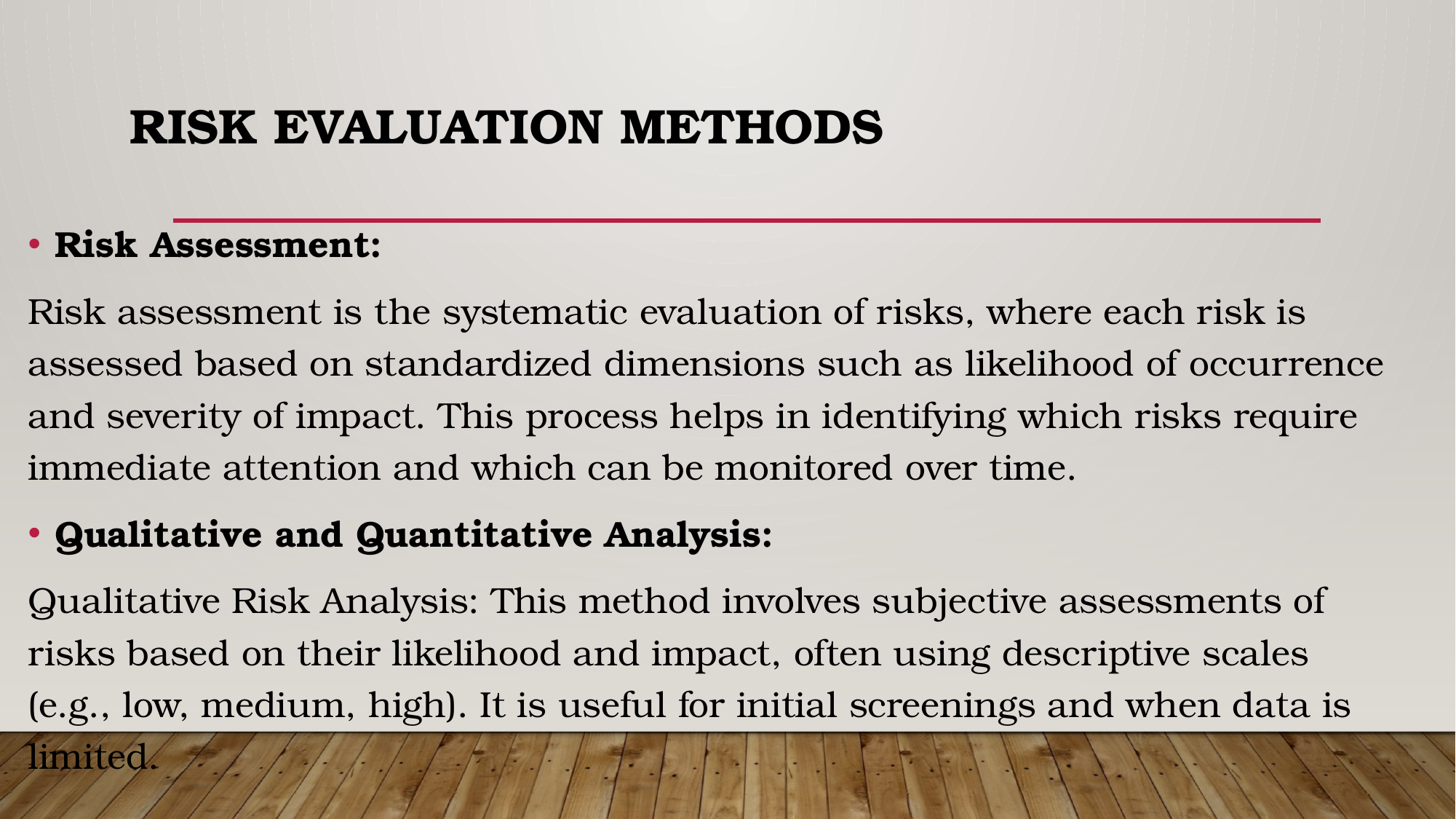

# Risk Evaluation Methods
Risk Assessment:
Risk assessment is the systematic evaluation of risks, where each risk is assessed based on standardized dimensions such as likelihood of occurrence and severity of impact. This process helps in identifying which risks require immediate attention and which can be monitored over time.
Qualitative and Quantitative Analysis:
Qualitative Risk Analysis: This method involves subjective assessments of risks based on their likelihood and impact, often using descriptive scales (e.g., low, medium, high). It is useful for initial screenings and when data is limited.